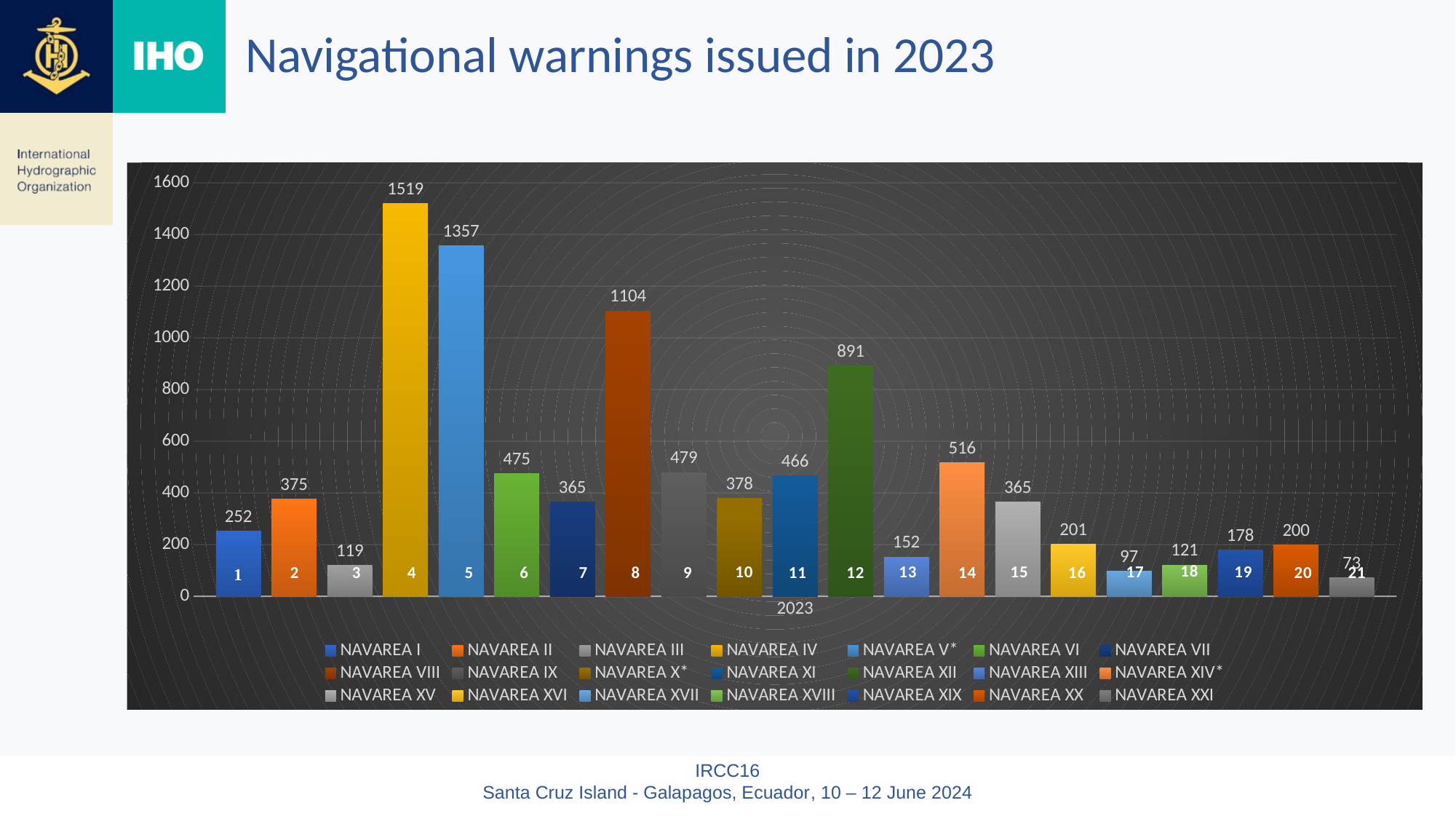

# Navigational warnings issued in 2023

### Chart

| Category | NAVAREA I | NAVAREA II | NAVAREA III | NAVAREA IV | NAVAREA V* | NAVAREA VI | NAVAREA VII | NAVAREA VIII | NAVAREA IX | NAVAREA X* | NAVAREA XI | NAVAREA XII | NAVAREA XIII | NAVAREA XIV* | NAVAREA XV | NAVAREA XVI | NAVAREA XVII | NAVAREA XVIII | NAVAREA XIX | NAVAREA XX | NAVAREA XXI |
|---|---|---|---|---|---|---|---|---|---|---|---|---|---|---|---|---|---|---|---|---|---|
| 2023 | 252.0 | 375.0 | 119.0 | 1519.0 | 1357.0 | 475.0 | 365.0 | 1104.0 | 479.0 | 378.0 | 466.0 | 891.0 | 152.0 | 516.0 | 365.0 | 201.0 | 97.0 | 121.0 | 178.0 | 200.0 | 73.0 |